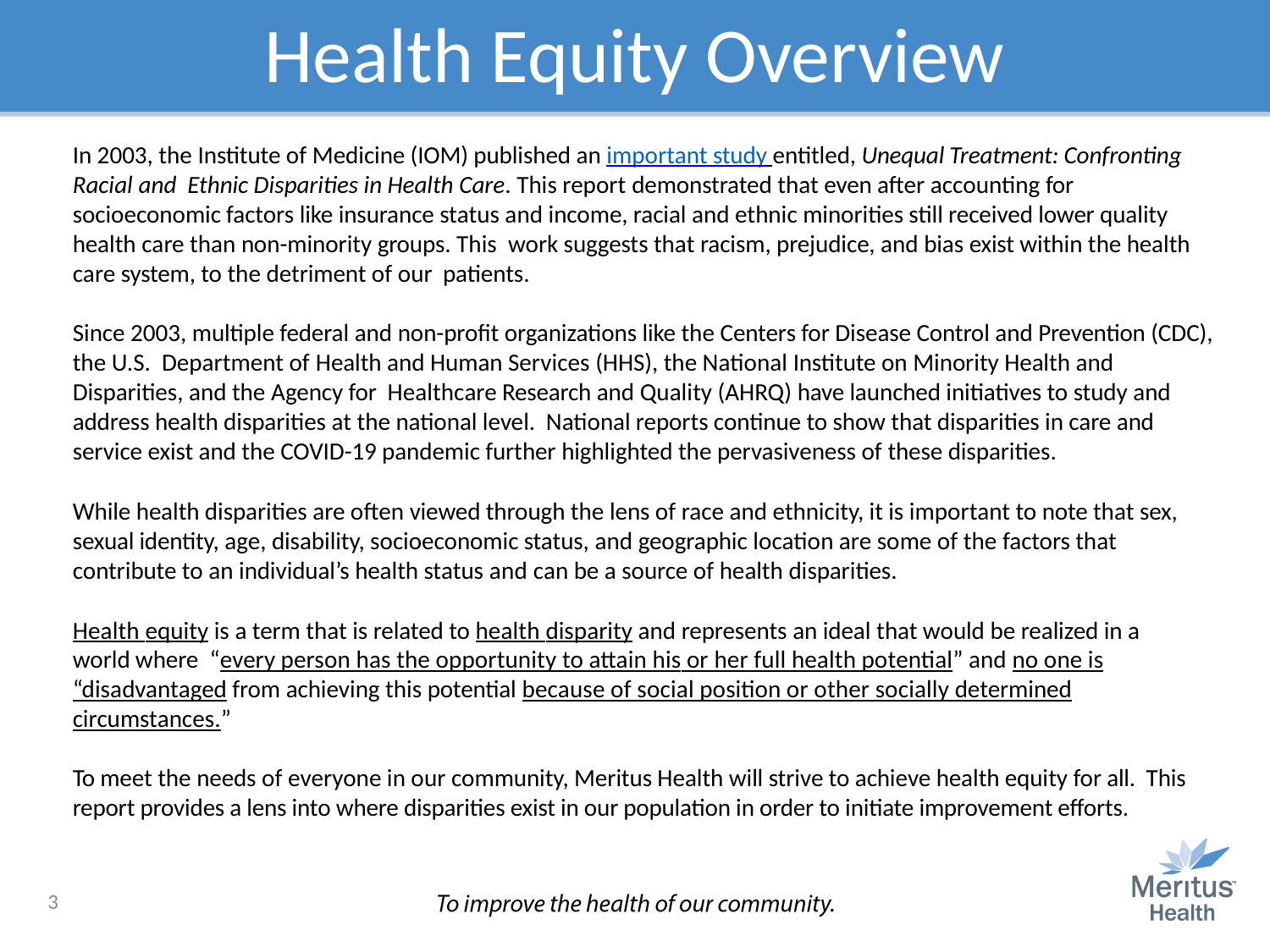

# Health Equity Overview
In 2003, the Institute of Medicine (IOM) published an important study entitled, Unequal Treatment: Confronting Racial and  Ethnic Disparities in Health Care. This report demonstrated that even after accounting for socioeconomic factors like insurance status and income, racial and ethnic minorities still received lower quality health care than non-minority groups. This  work suggests that racism, prejudice, and bias exist within the health care system, to the detriment of our patients.

Since 2003, multiple federal and non-profit organizations like the Centers for Disease Control and Prevention (CDC), the U.S.  Department of Health and Human Services (HHS), the National Institute on Minority Health and Disparities, and the Agency for  Healthcare Research and Quality (AHRQ) have launched initiatives to study and address health disparities at the national level.  National reports continue to show that disparities in care and service exist and the COVID-19 pandemic further highlighted the pervasiveness of these disparities.

While health disparities are often viewed through the lens of race and ethnicity, it is important to note that sex, sexual identity, age, disability, socioeconomic status, and geographic location are some of the factors that contribute to an individual’s health status and can be a source of health disparities.

Health equity is a term that is related to health disparity and represents an ideal that would be realized in a world where  “every person has the opportunity to attain his or her full health potential” and no one is “disadvantaged from achieving this potential because of social position or other socially determined circumstances.”

To meet the needs of everyone in our community, Meritus Health will strive to achieve health equity for all.  This report provides a lens into where disparities exist in our population in order to initiate improvement efforts.
3